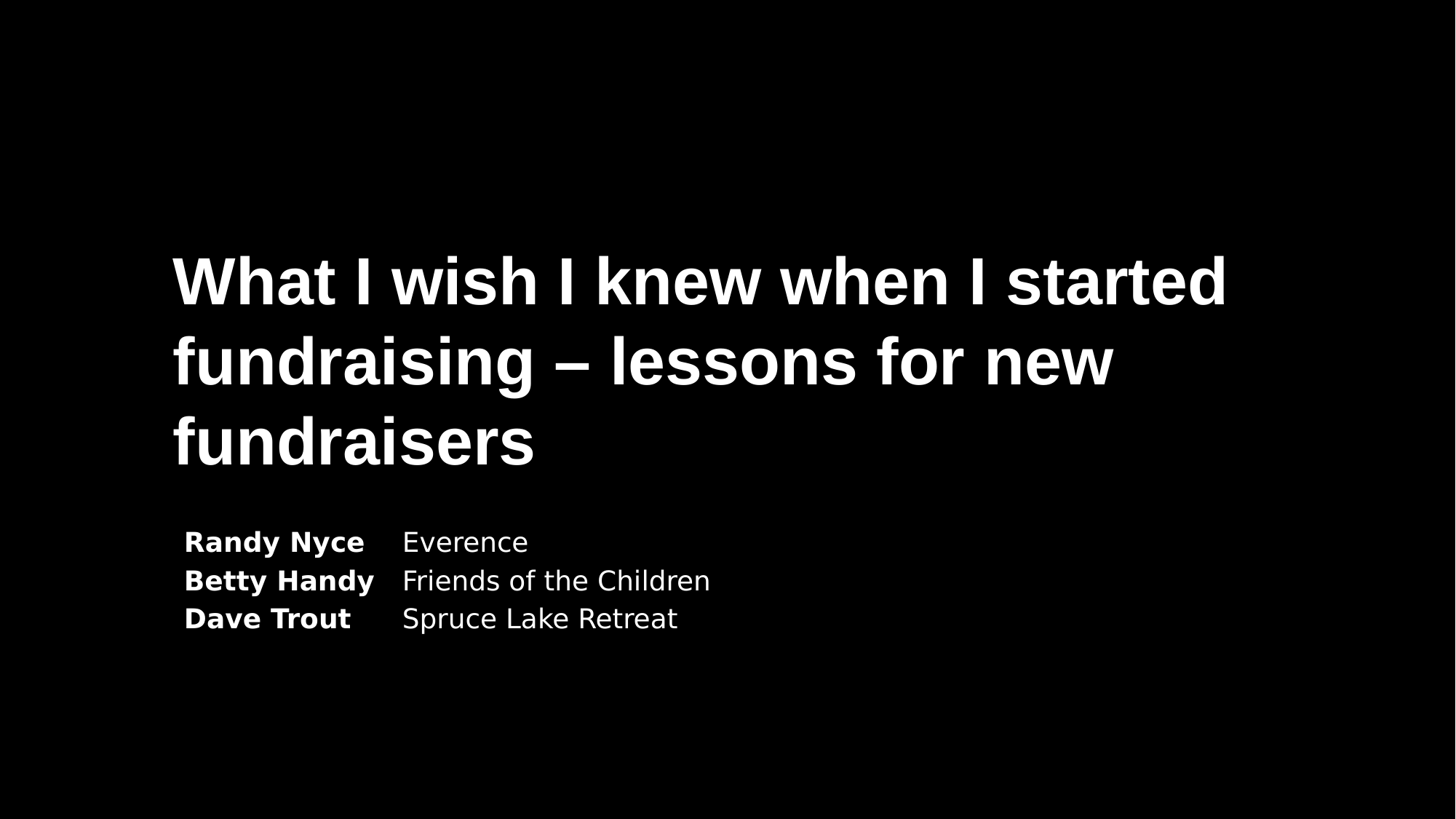

# What I wish I knew when I started fundraising – lessons for new fundraisers
Randy Nyce 	Everence
Betty Handy 	Friends of the Children
Dave Trout	Spruce Lake Retreat